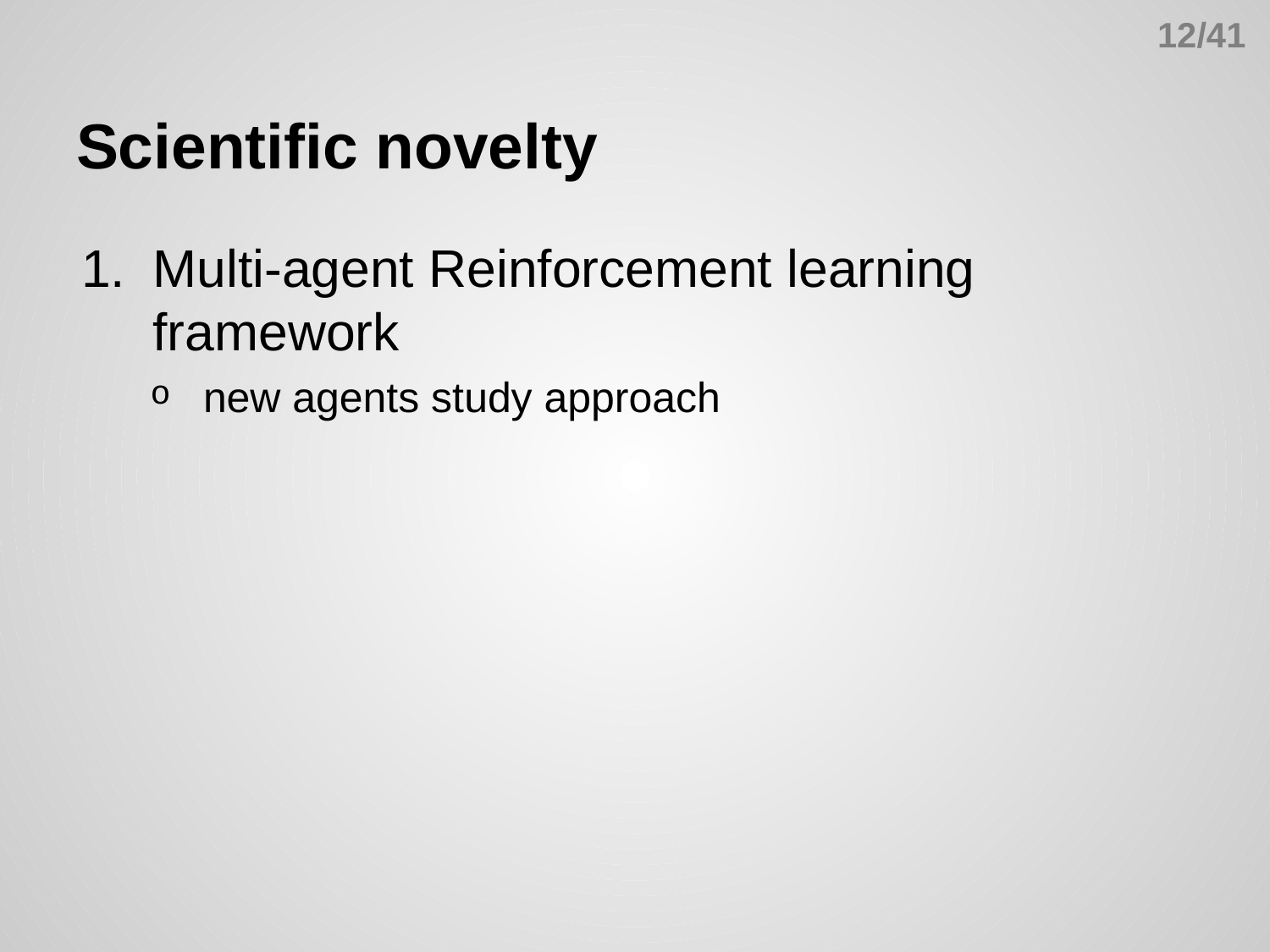

12/41
# Scientific novelty
Multi-agent Reinforcement learning framework
new agents study approach